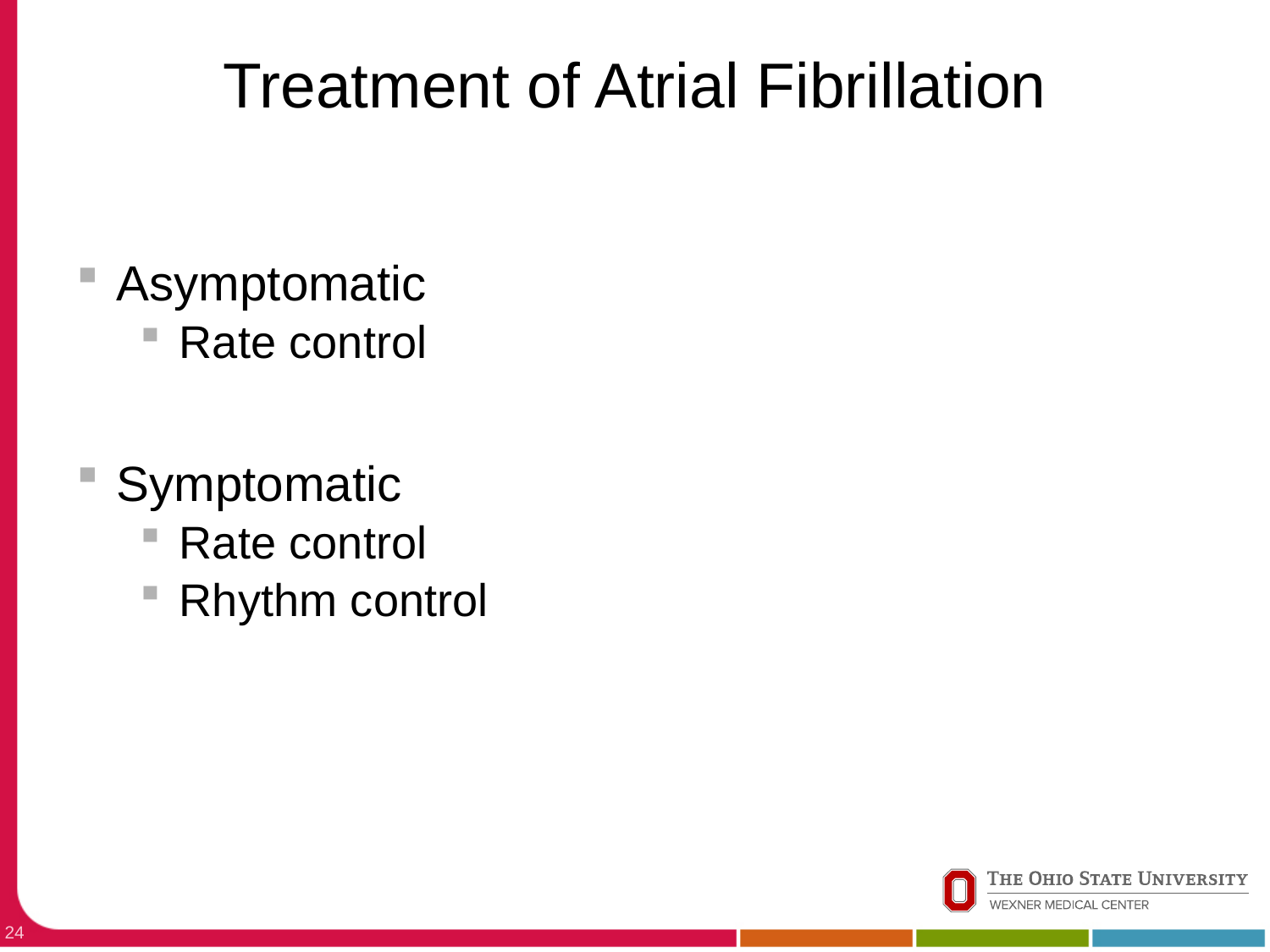

# Treatment of Atrial Fibrillation

Asymptomatic
Rate control

Symptomatic
Rate control
Rhythm control
24